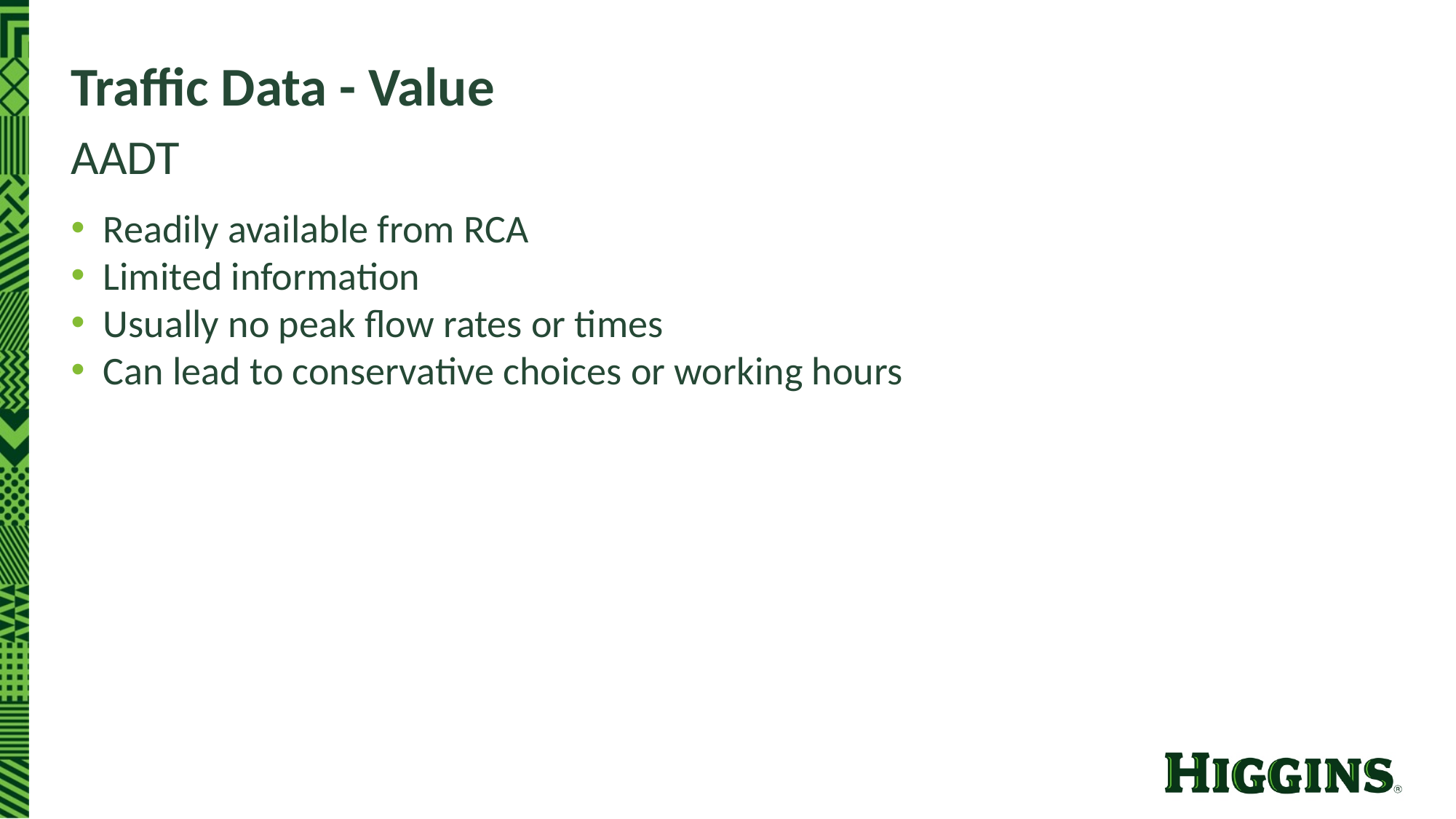

# Traffic Data - Value
AADT
Readily available from RCA
Limited information
Usually no peak flow rates or times
Can lead to conservative choices or working hours